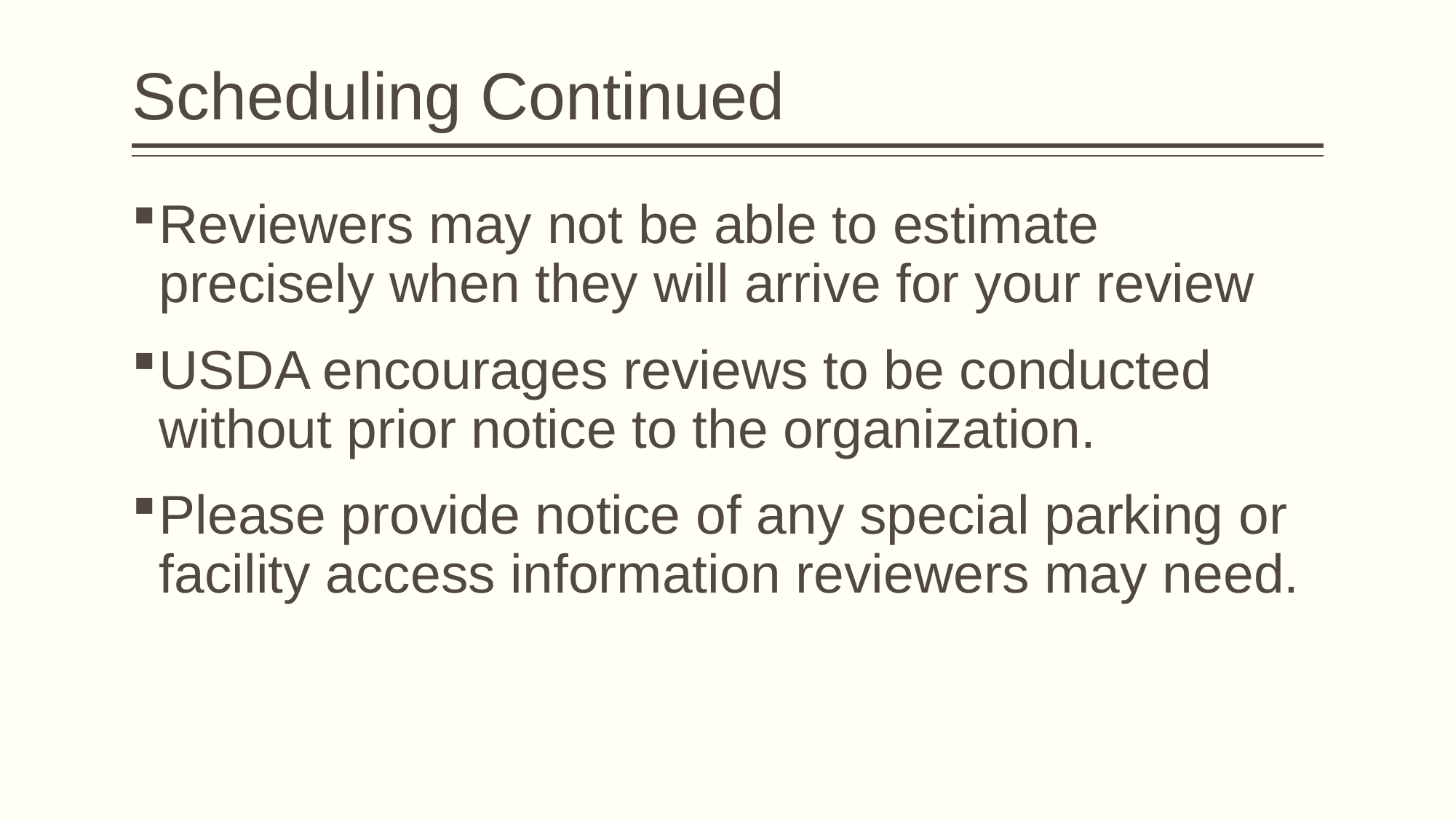

# Scheduling Continued
Reviewers may not be able to estimate precisely when they will arrive for your review
USDA encourages reviews to be conducted without prior notice to the organization.
Please provide notice of any special parking or facility access information reviewers may need.